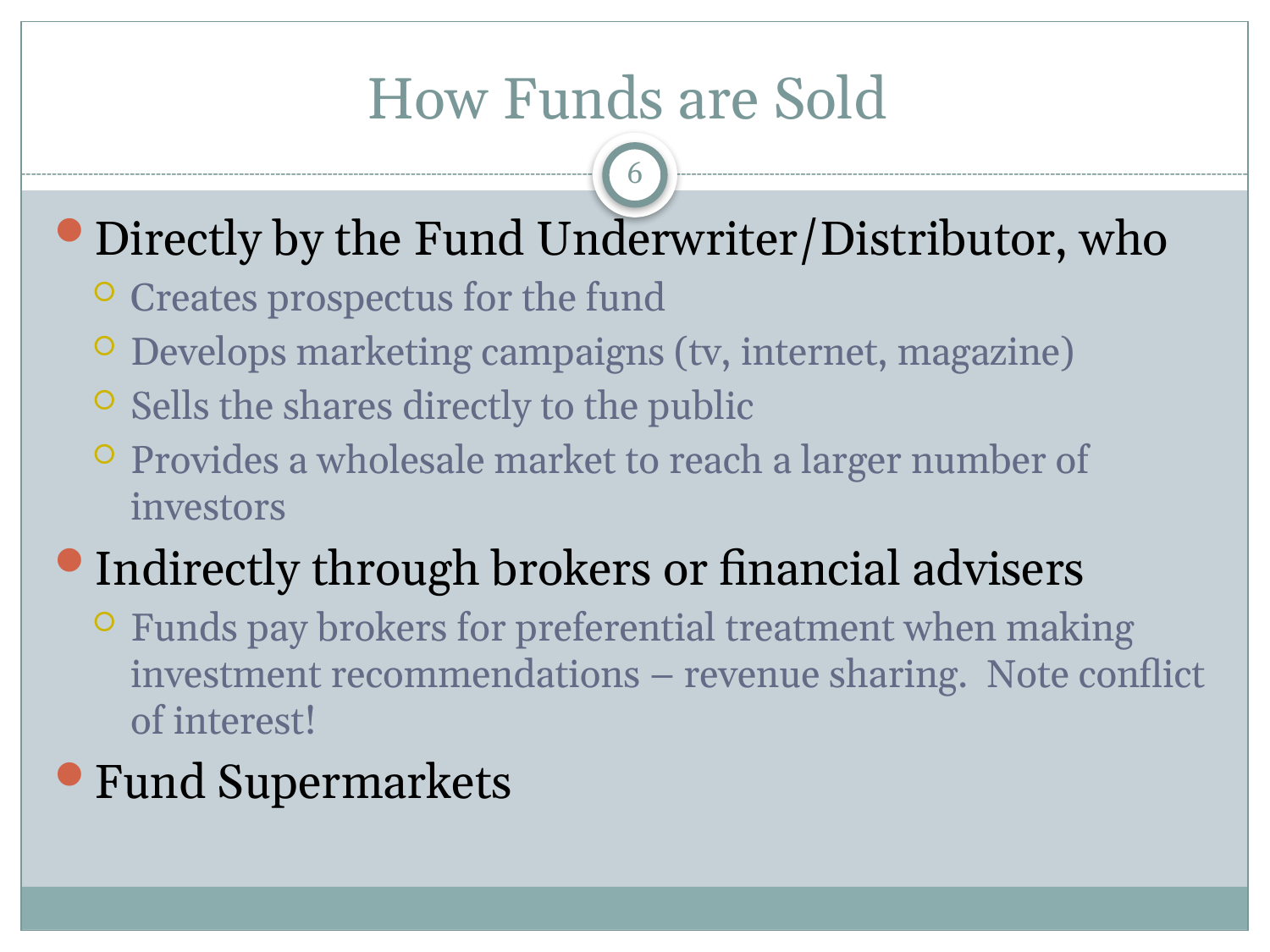

# How Funds are Sold
6
Directly by the Fund Underwriter/Distributor, who
Creates prospectus for the fund
Develops marketing campaigns (tv, internet, magazine)
Sells the shares directly to the public
Provides a wholesale market to reach a larger number of investors
Indirectly through brokers or financial advisers
Funds pay brokers for preferential treatment when making investment recommendations – revenue sharing.  Note conflict of interest!
Fund Supermarkets